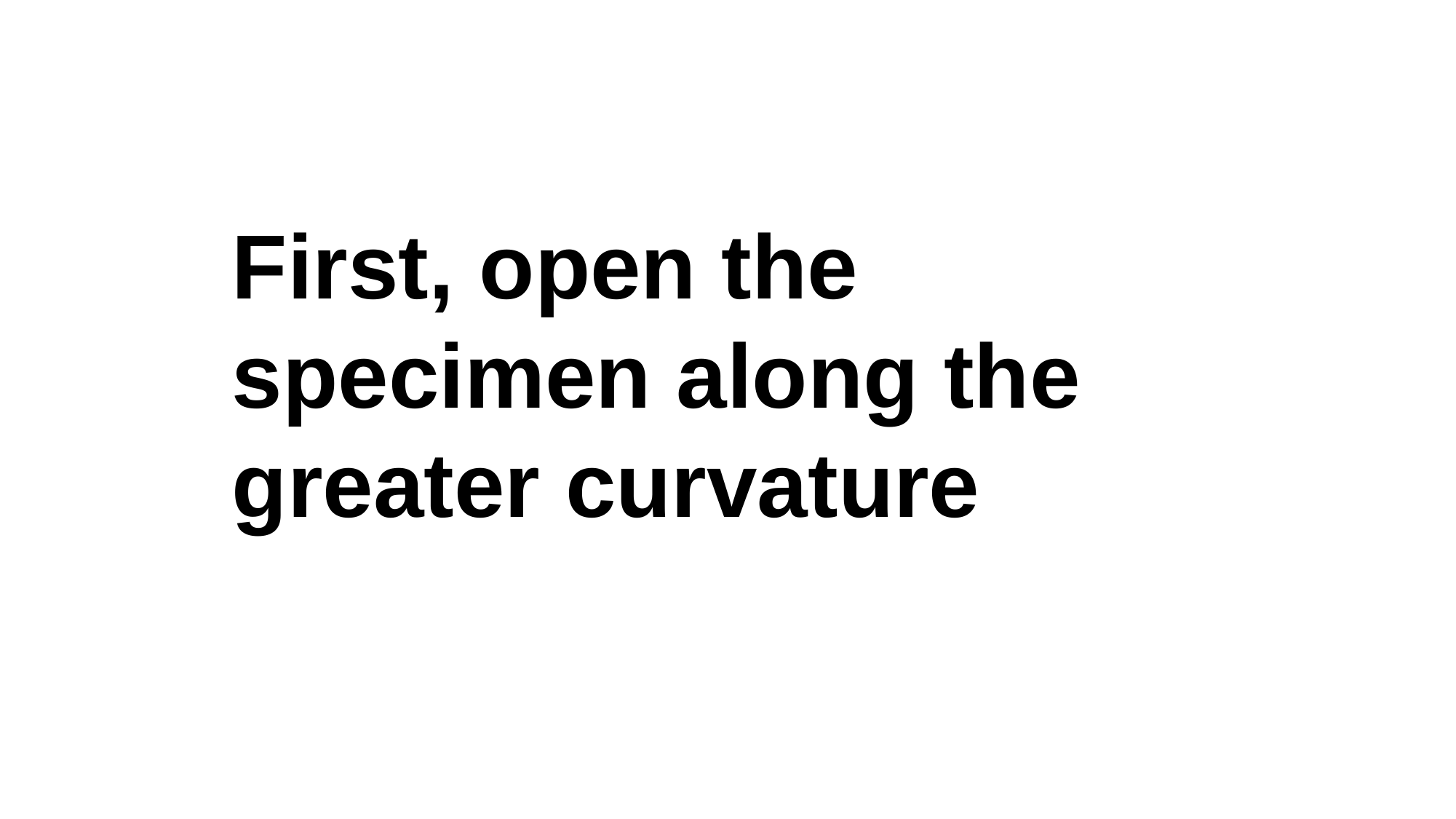

First, open the specimen along the greater curvature